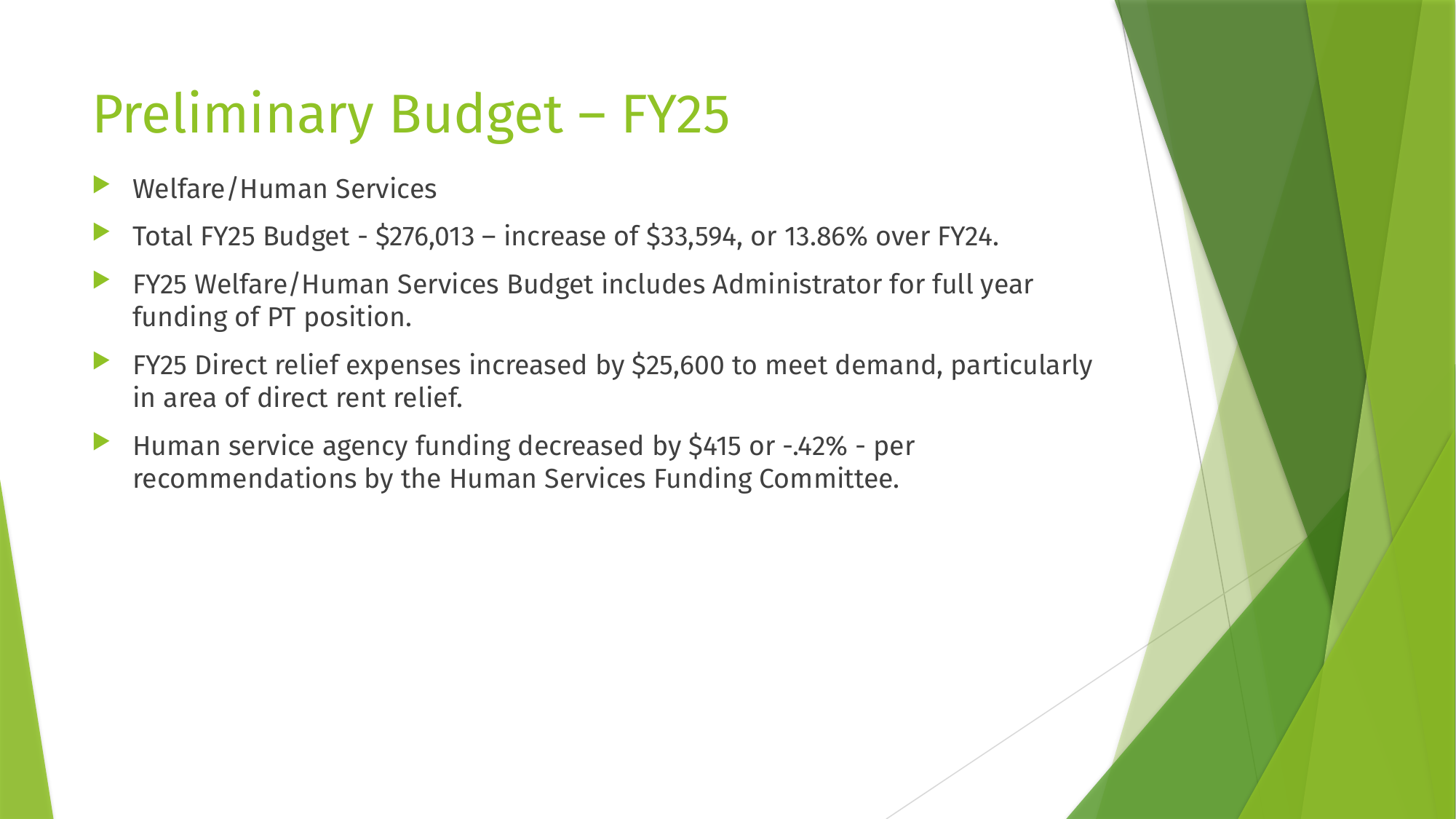

# Preliminary Budget – FY25
Welfare/Human Services
Total FY25 Budget - $276,013 – increase of $33,594, or 13.86% over FY24.
FY25 Welfare/Human Services Budget includes Administrator for full year funding of PT position.
FY25 Direct relief expenses increased by $25,600 to meet demand, particularly in area of direct rent relief.
Human service agency funding decreased by $415 or -.42% - per recommendations by the Human Services Funding Committee.